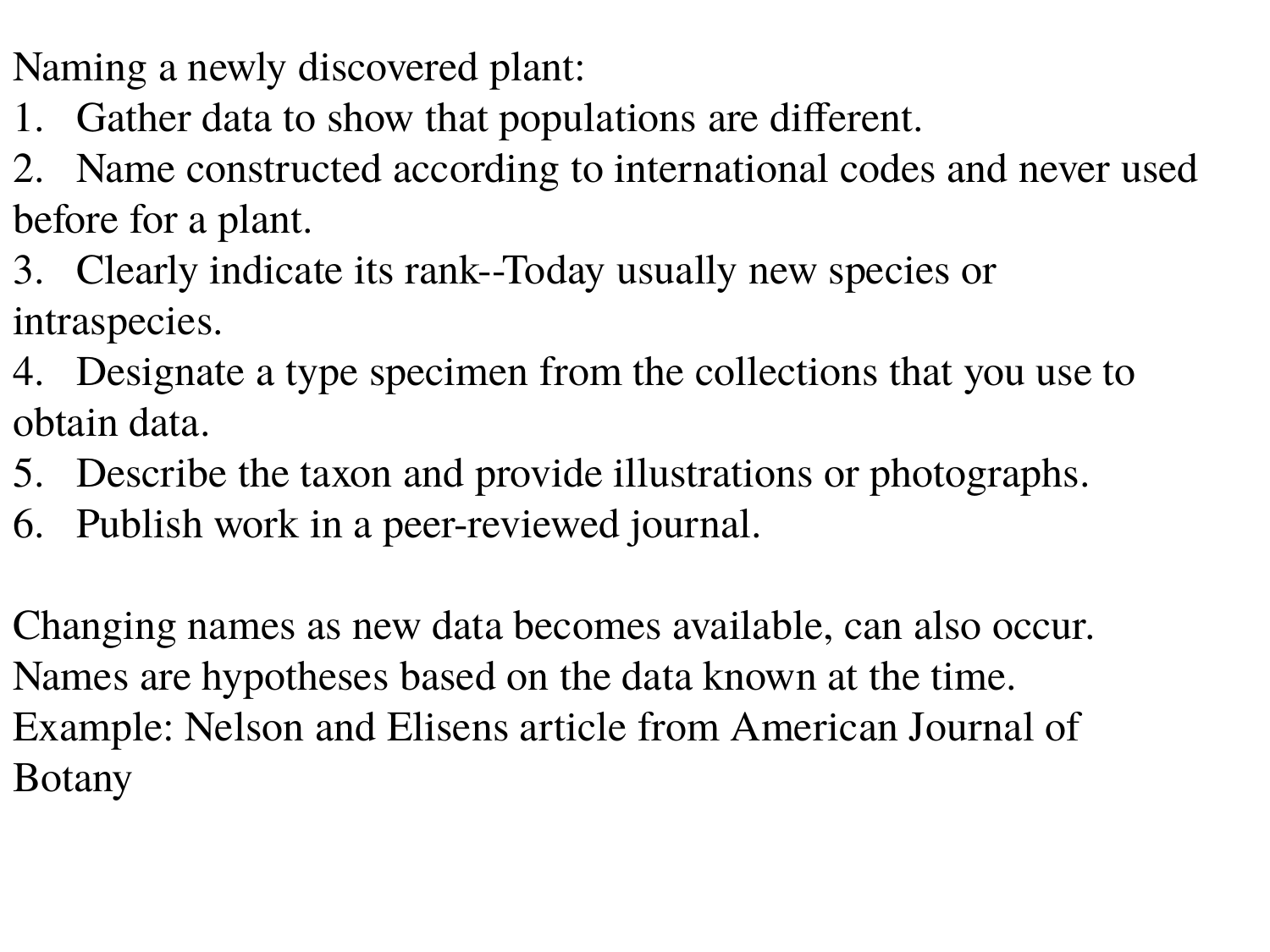

Naming a newly discovered plant:
Gather data to show that populations are different.
Name constructed according to international codes and never used
before for a plant.
Clearly indicate its rank--Today usually new species or
intraspecies.
Designate a type specimen from the collections that you use to
obtain data.
Describe the taxon and provide illustrations or photographs.
Publish work in a peer-reviewed journal.

Changing names as new data becomes available, can also occur.
Names are hypotheses based on the data known at the time.
Example: Nelson and Elisens article from American Journal of
Botany